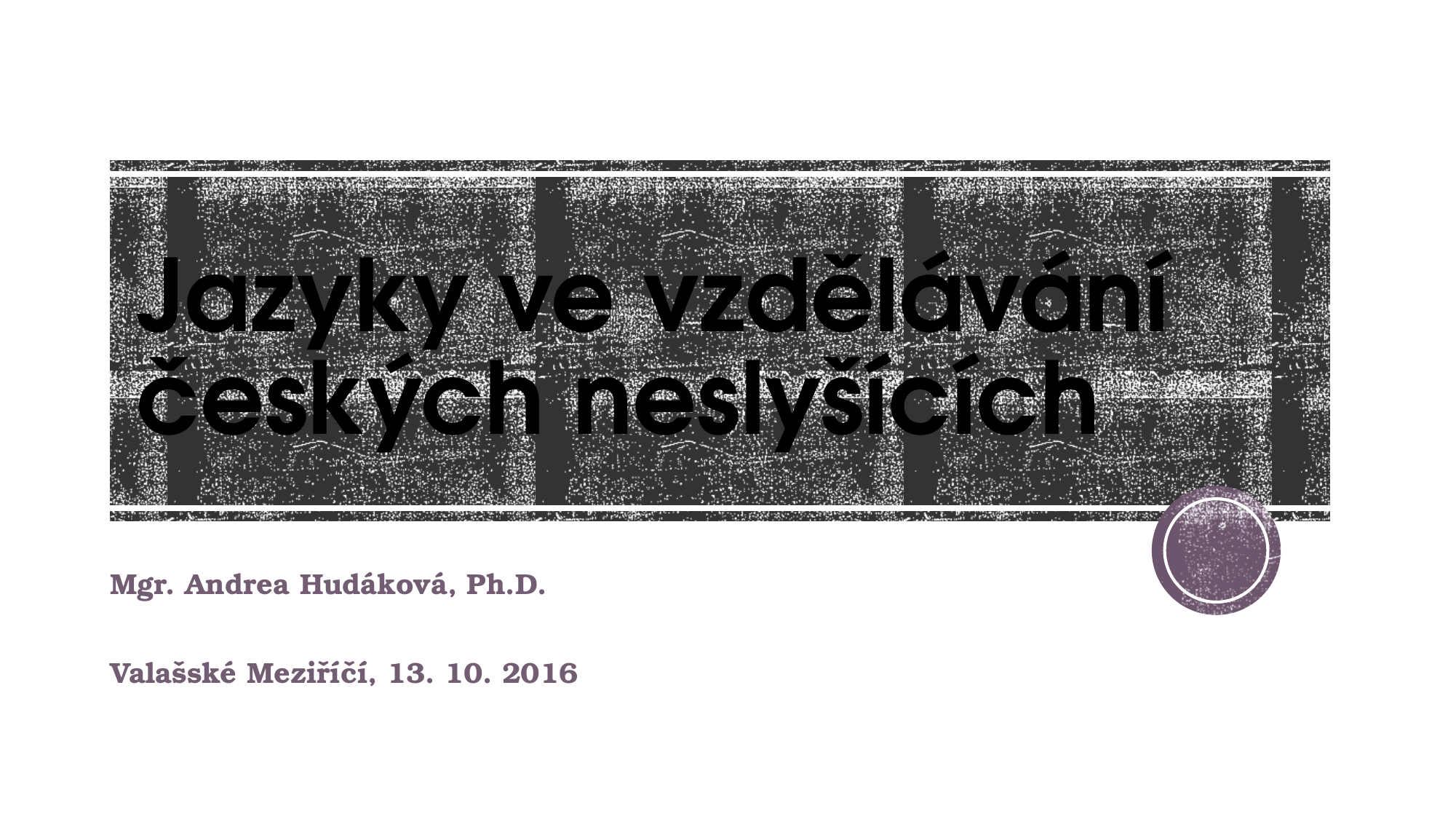

# Jazyky ve vzdělávání českých neslyšících

Mgr. Andrea Hudáková, Ph.D.

Valašské Meziříčí, 13. 10. 2016